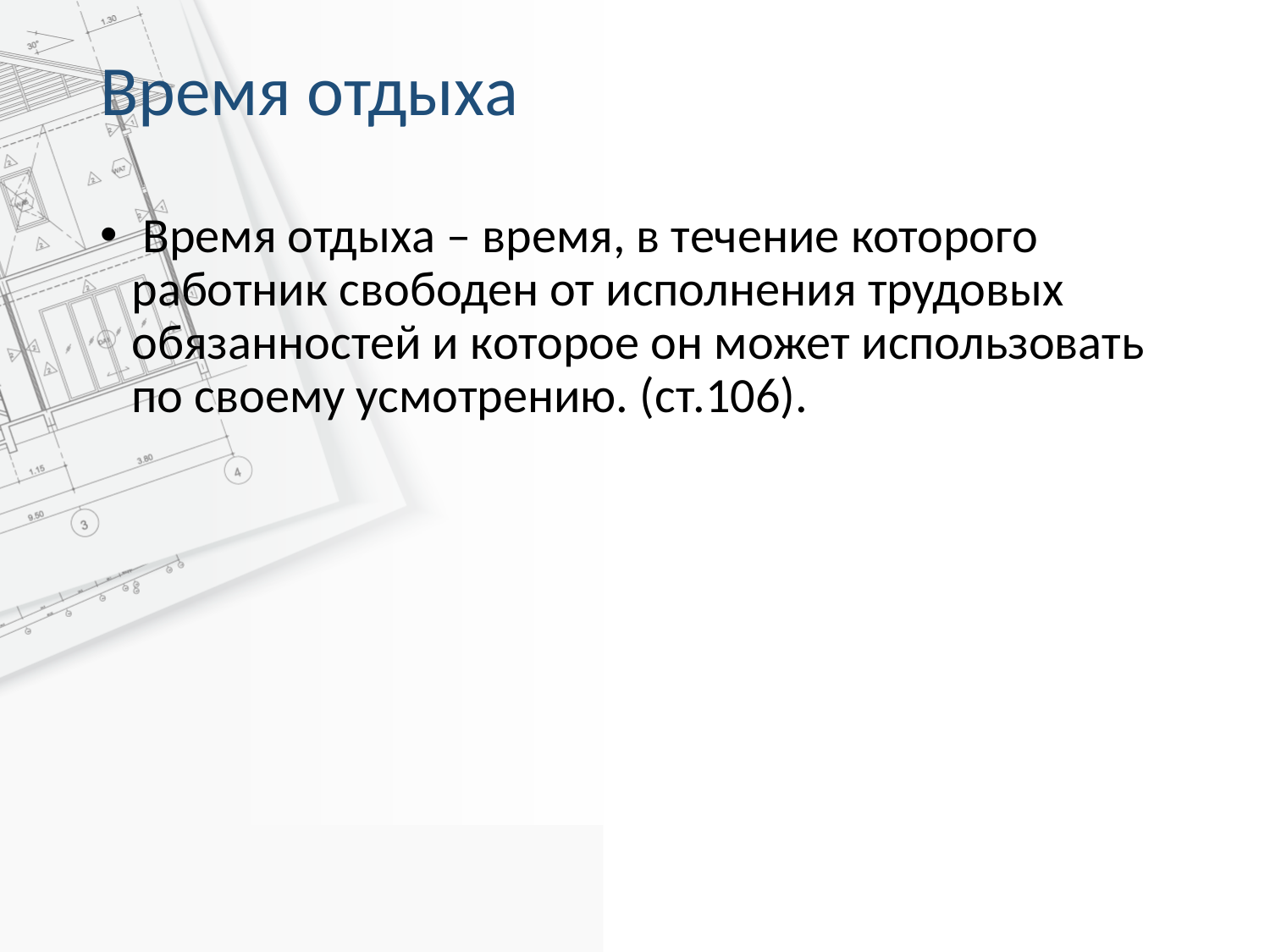

# Время отдыха
 Время отдыха – время, в течение которого работник свободен от исполнения трудовых обязанностей и которое он может использовать по своему усмотрению. (ст.106).